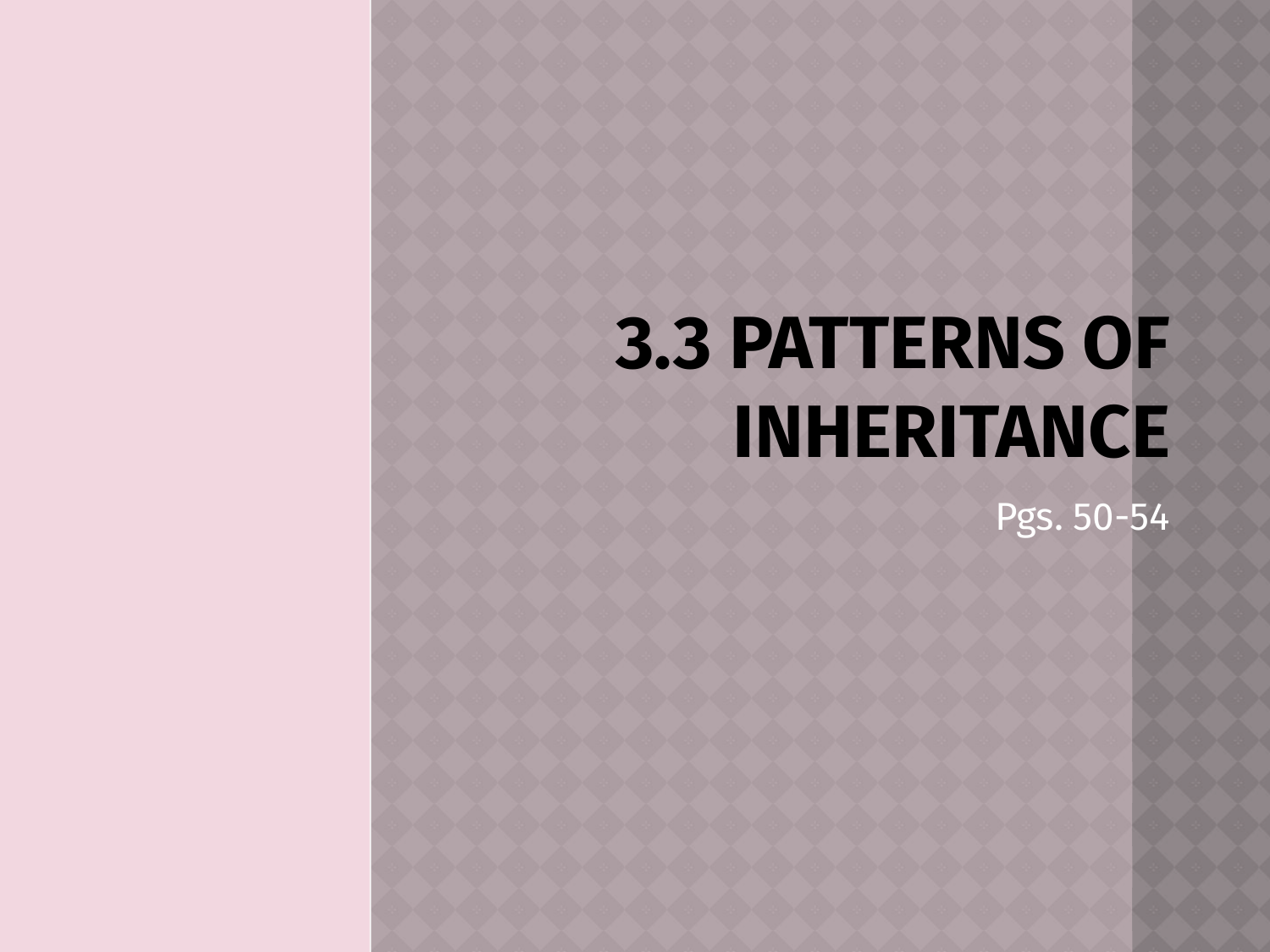

# 3.3 Patterns of Inheritance
Pgs. 50-54